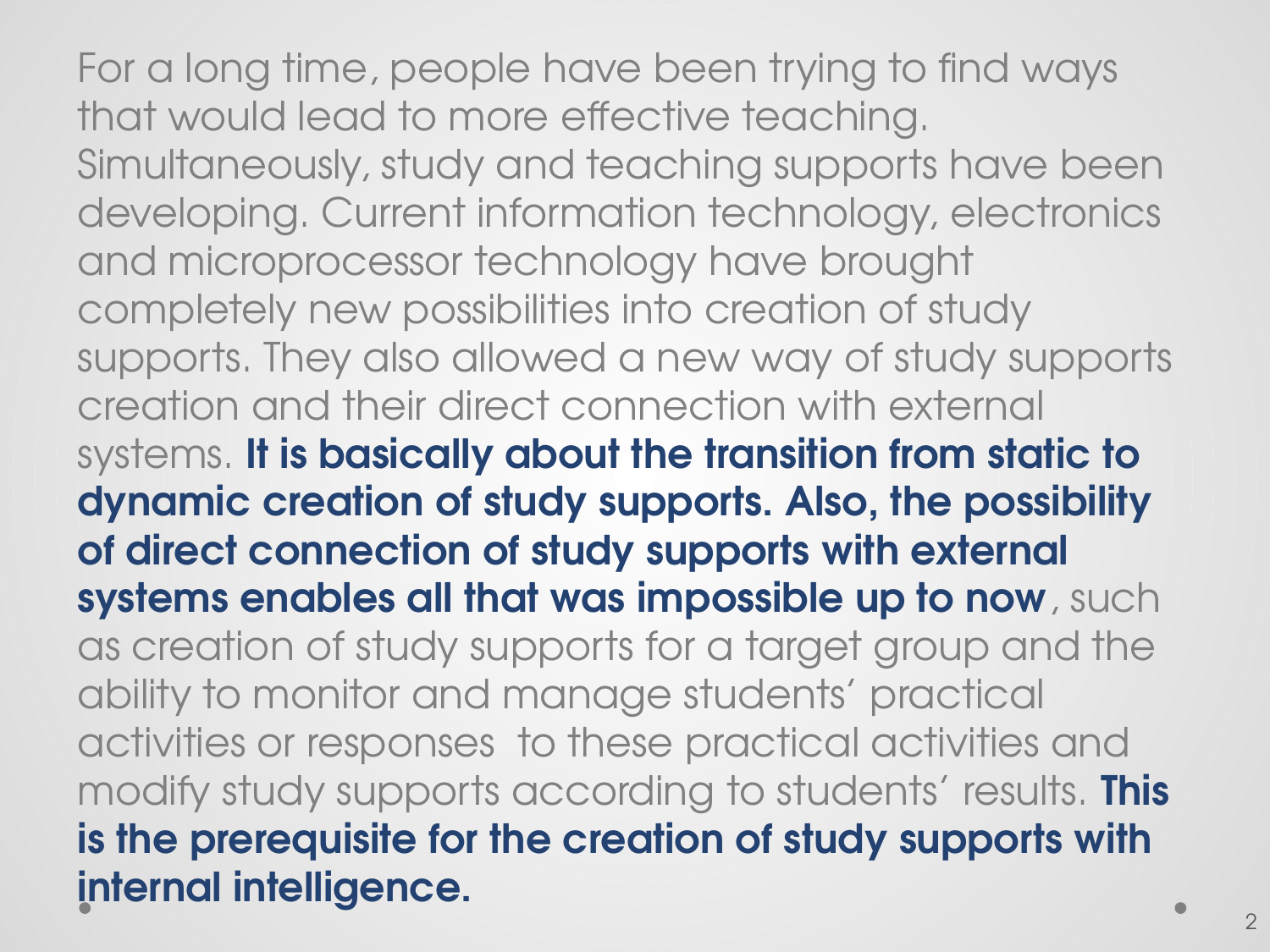

For a long time, people have been trying to find ways that would lead to more effective teaching. Simultaneously, study and teaching supports have been developing. Current information technology, electronics and microprocessor technology have brought completely new possibilities into creation of study supports. They also allowed a new way of study supports creation and their direct connection with external systems. It is basically about the transition from static to dynamic creation of study supports. Also, the possibility of direct connection of study supports with external systems enables all that was impossible up to now, such as creation of study supports for a target group and the ability to monitor and manage students’ practical activities or responses  to these practical activities and modify study supports according to students’ results. This is the prerequisite for the creation of study supports with internal intelligence.
2